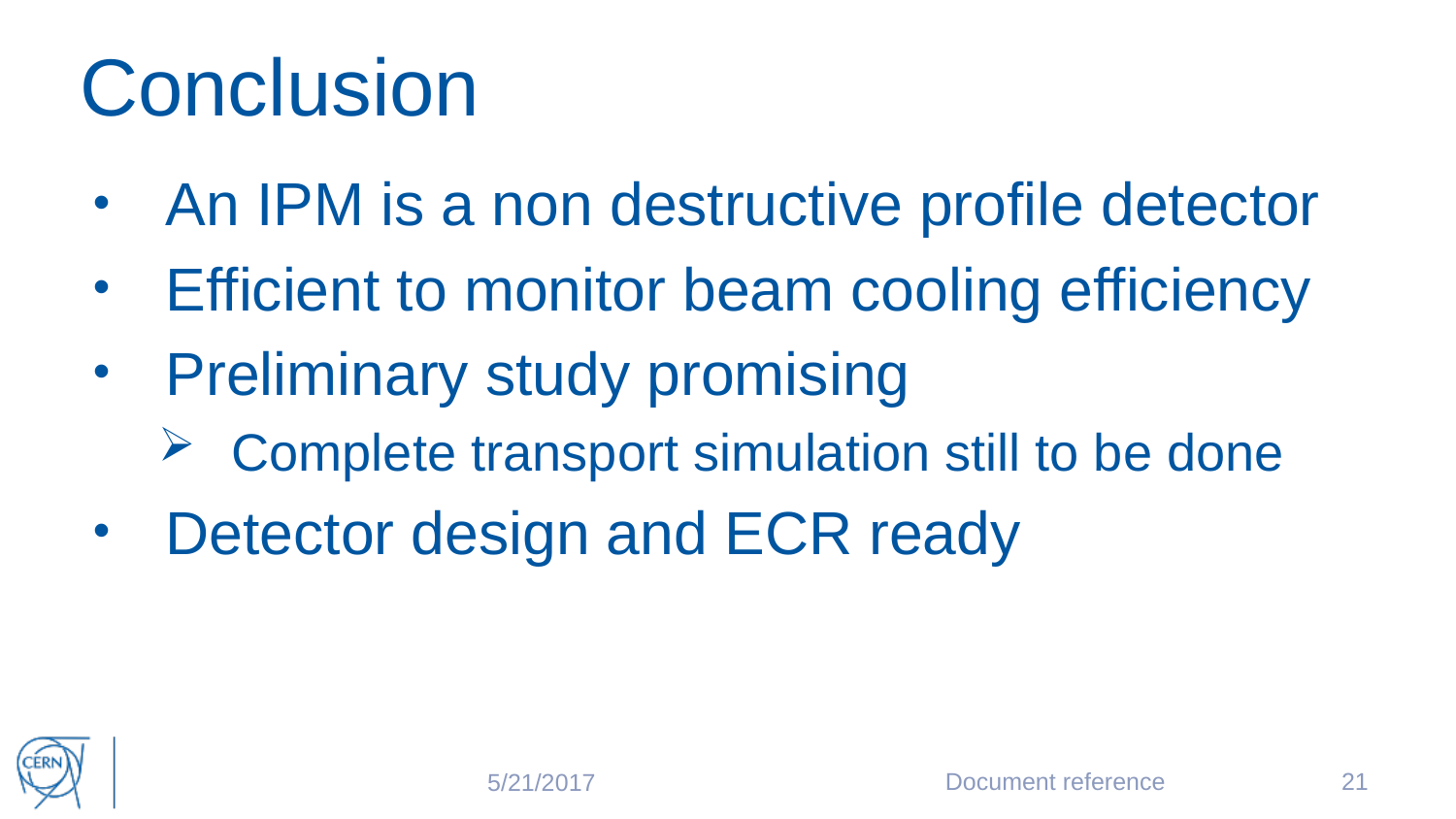

# Conclusion
An IPM is a non destructive profile detector
Efficient to monitor beam cooling efficiency
Preliminary study promising
Complete transport simulation still to be done
Detector design and ECR ready

Document reference
21
5/21/2017